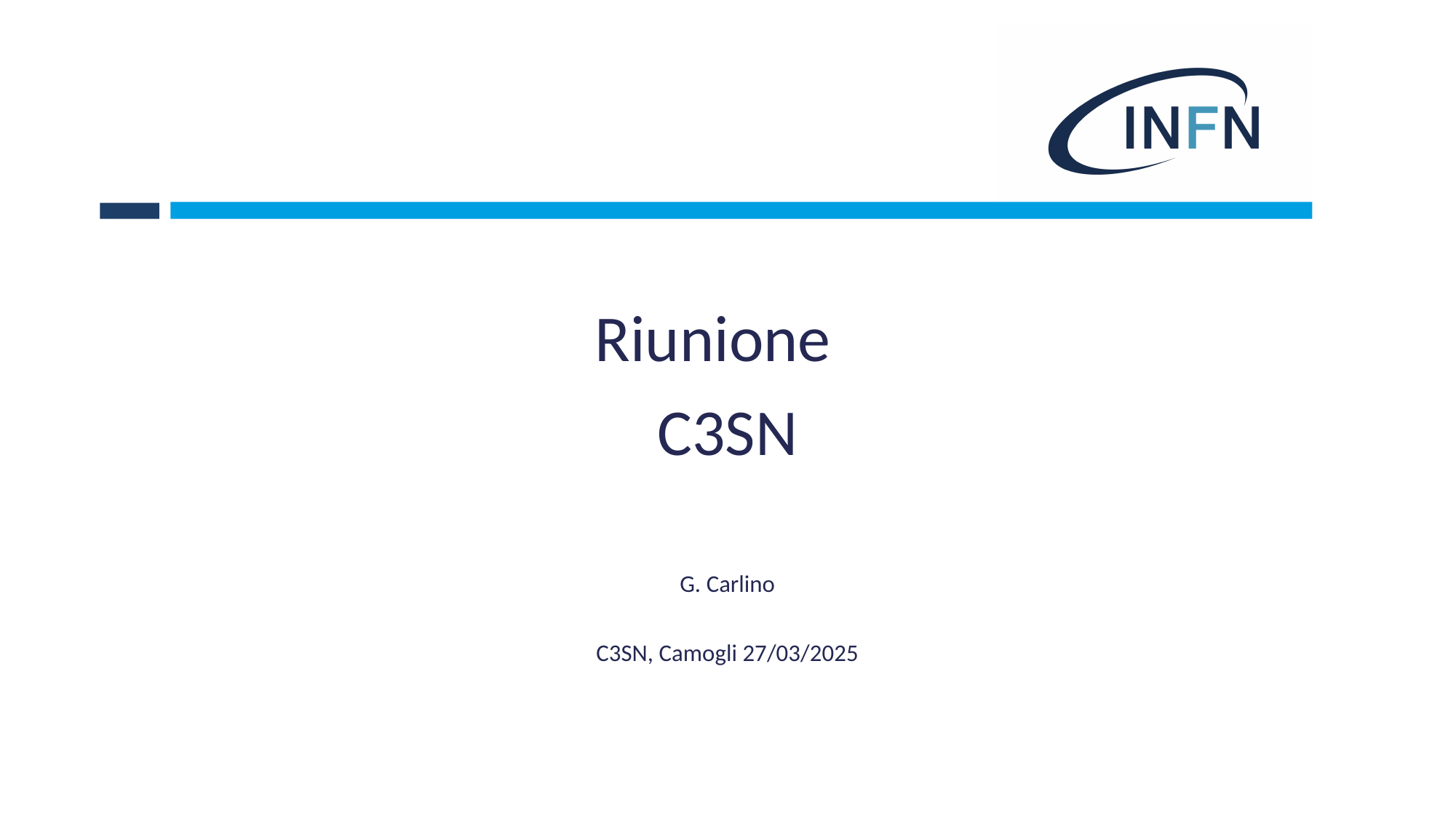

Riunione
C3SN
G. Carlino
C3SN, Camogli 27/03/2025